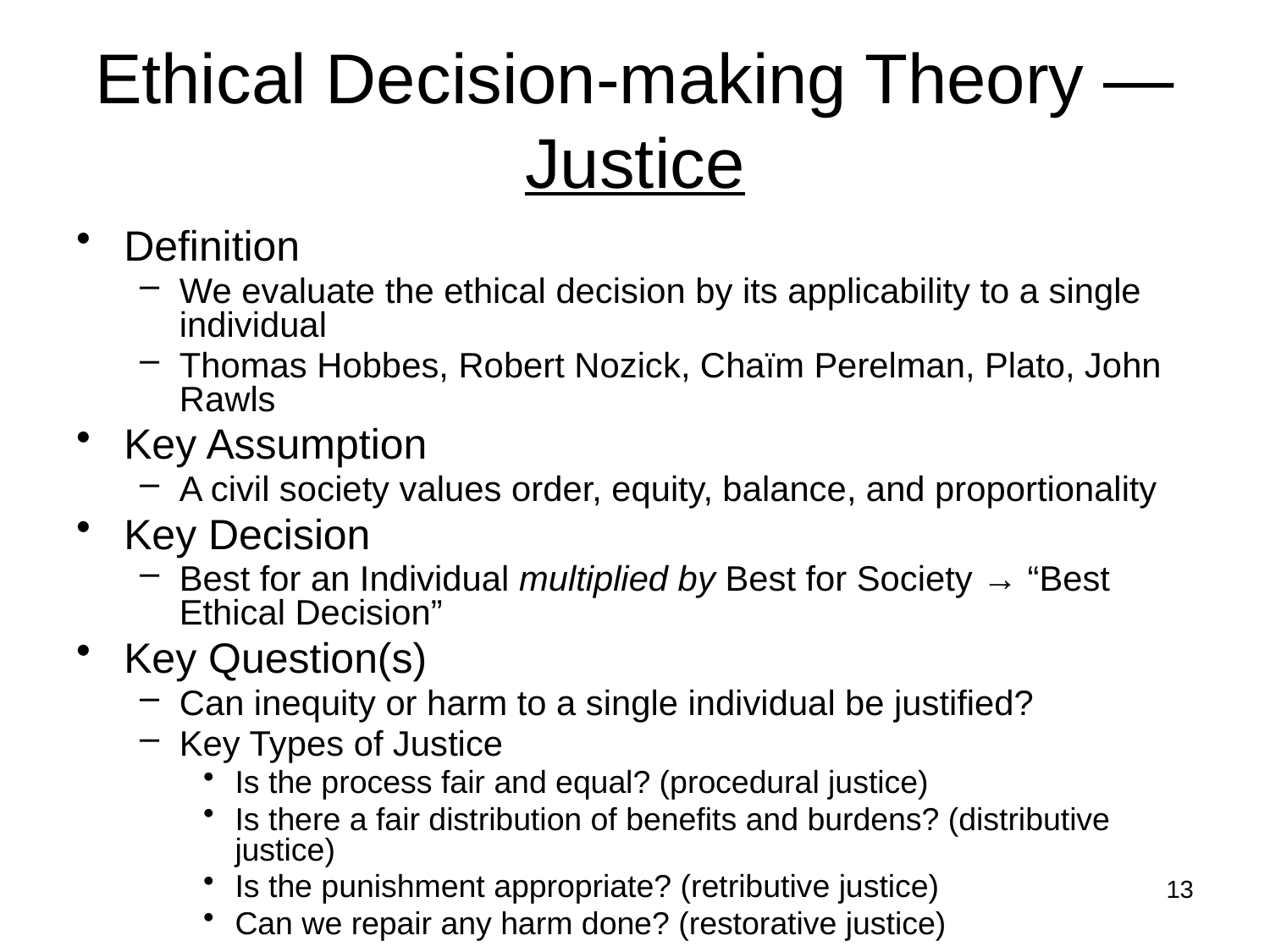

# Ethical Decision-making Theory — Justice
Definition
We evaluate the ethical decision by its applicability to a single individual
Thomas Hobbes, Robert Nozick, Chaïm Perelman, Plato, John Rawls
Key Assumption
A civil society values order, equity, balance, and proportionality
Key Decision
Best for an Individual multiplied by Best for Society → “Best Ethical Decision”
Key Question(s)
Can inequity or harm to a single individual be justified?
Key Types of Justice
Is the process fair and equal? (procedural justice)
Is there a fair distribution of benefits and burdens? (distributive justice)
Is the punishment appropriate? (retributive justice)
Can we repair any harm done? (restorative justice)
13